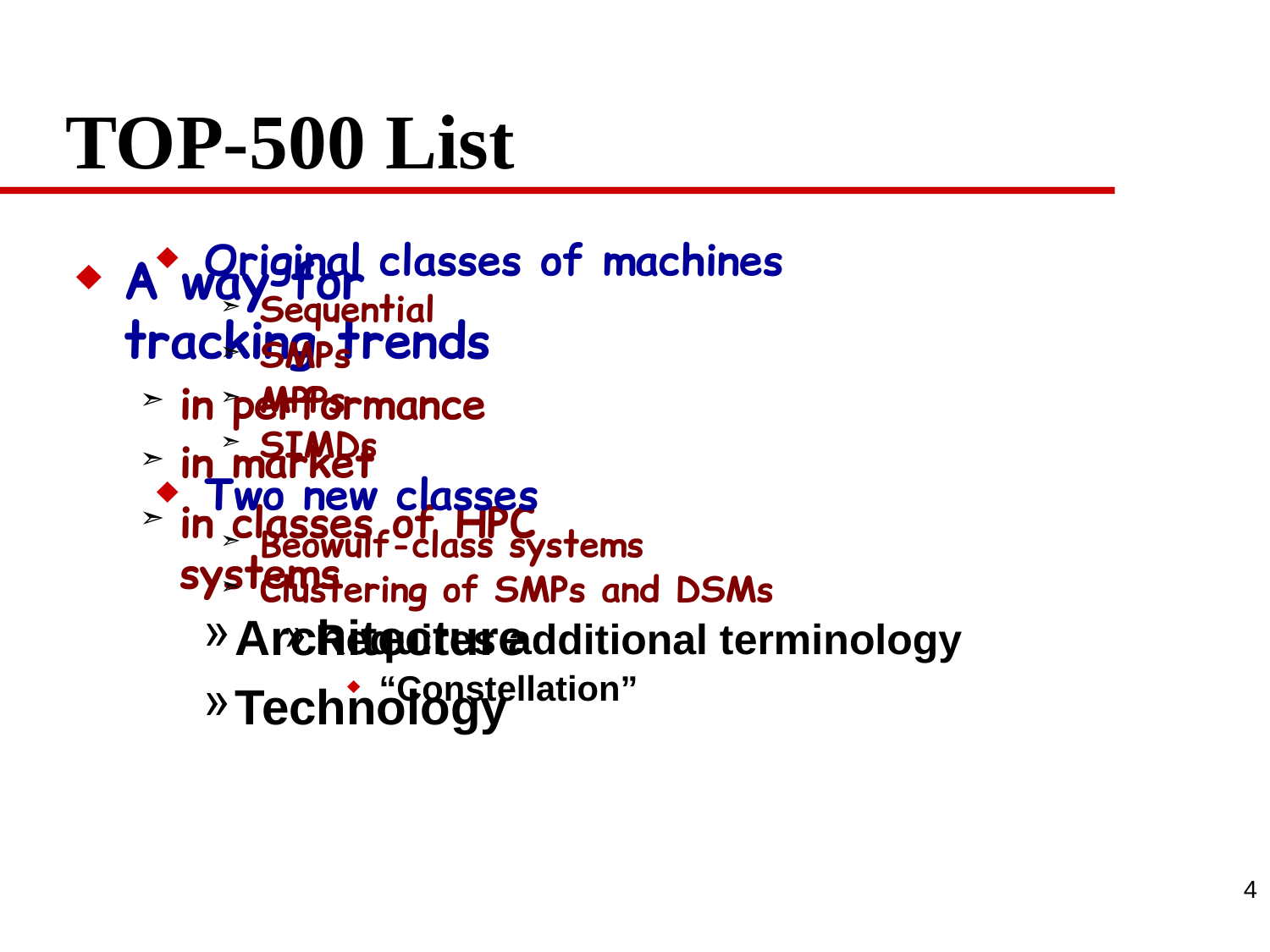

# TOP-500 List
Original classes of machines
Sequential
SMPs
MPPs
SIMDs
Two new classes
Beowulf-class systems
Clustering of SMPs and DSMs
Requires additional terminology
“Constellation”

A way for tracking trends
in performance
in market
in classes of HPC systems
Architecture
Technology
4